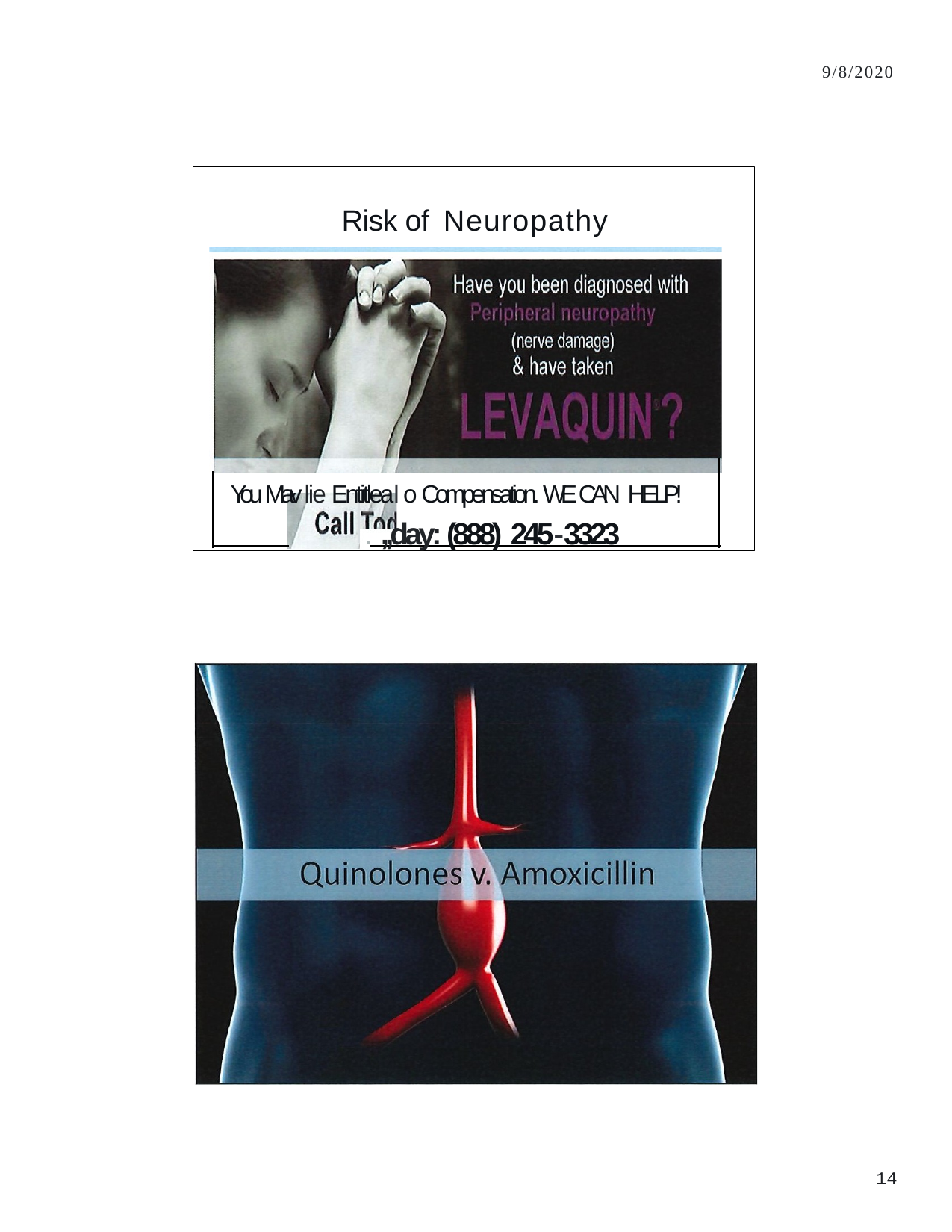

9/8/2020

Risk of Neuropathy

You Mav lie Entitleal o Compensation. WE CAN HELP!
. ,,day: (888) 245-3323

14